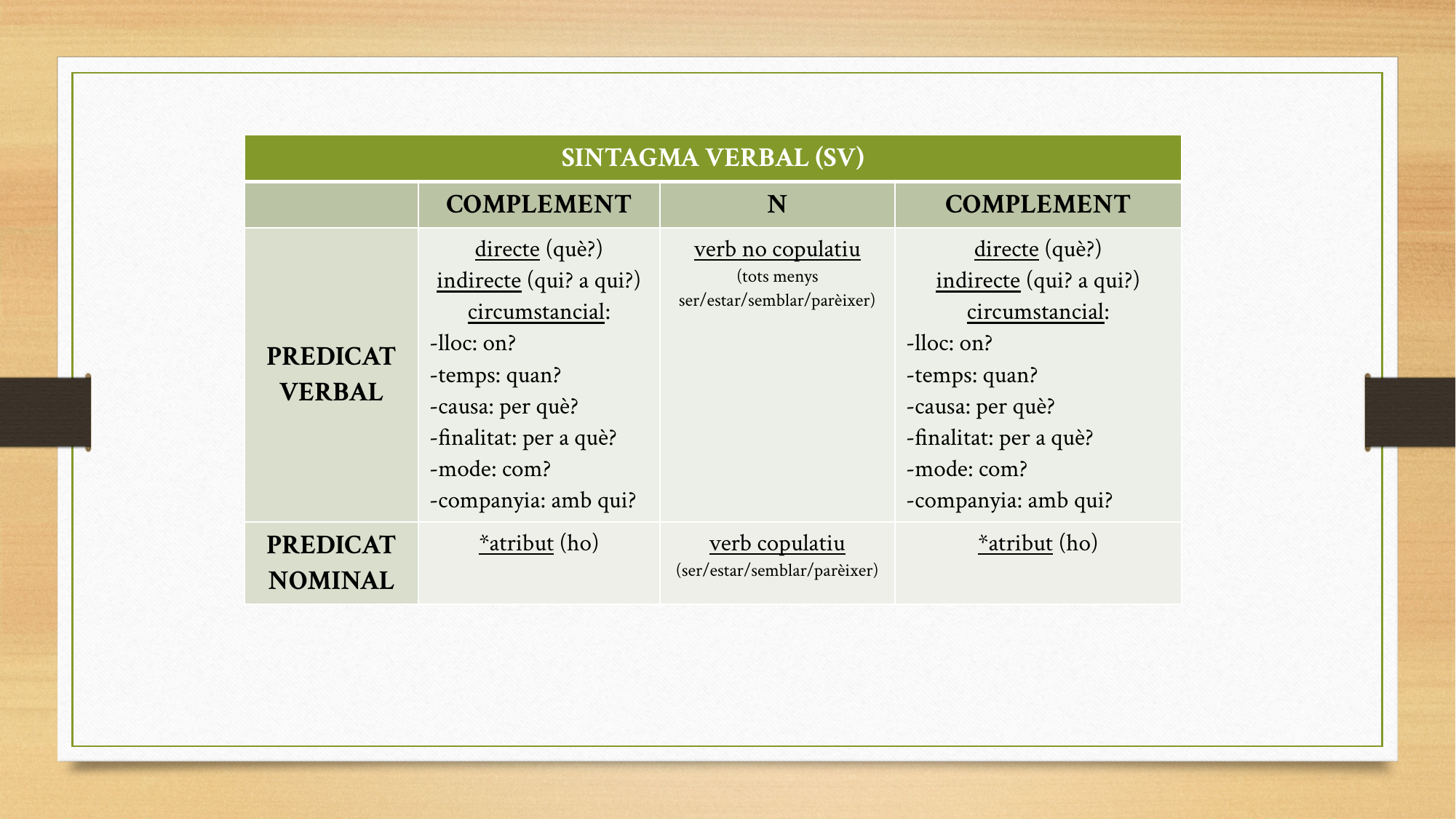

| SINTAGMA VERBAL (SV) |  |  |  |
| --- | --- | --- | --- |
|  | COMPLEMENT | N | COMPLEMENT |
| PREDICAT VERBAL | directe (què?) indirecte (qui? a qui?) circumstancial: -lloc: on? -temps: quan? -causa: per què? -finalitat: per a què? -mode: com? -companyia: amb qui? | verb no copulatiu (tots menys ser/estar/semblar/parèixer) | directe (què?) indirecte (qui? a qui?) circumstancial: -lloc: on? -temps: quan? -causa: per què? -finalitat: per a què? -mode: com? -companyia: amb qui? |
| PREDICAT NOMINAL | \*atribut (ho) | verb copulatiu (ser/estar/semblar/parèixer) | \*atribut (ho) |